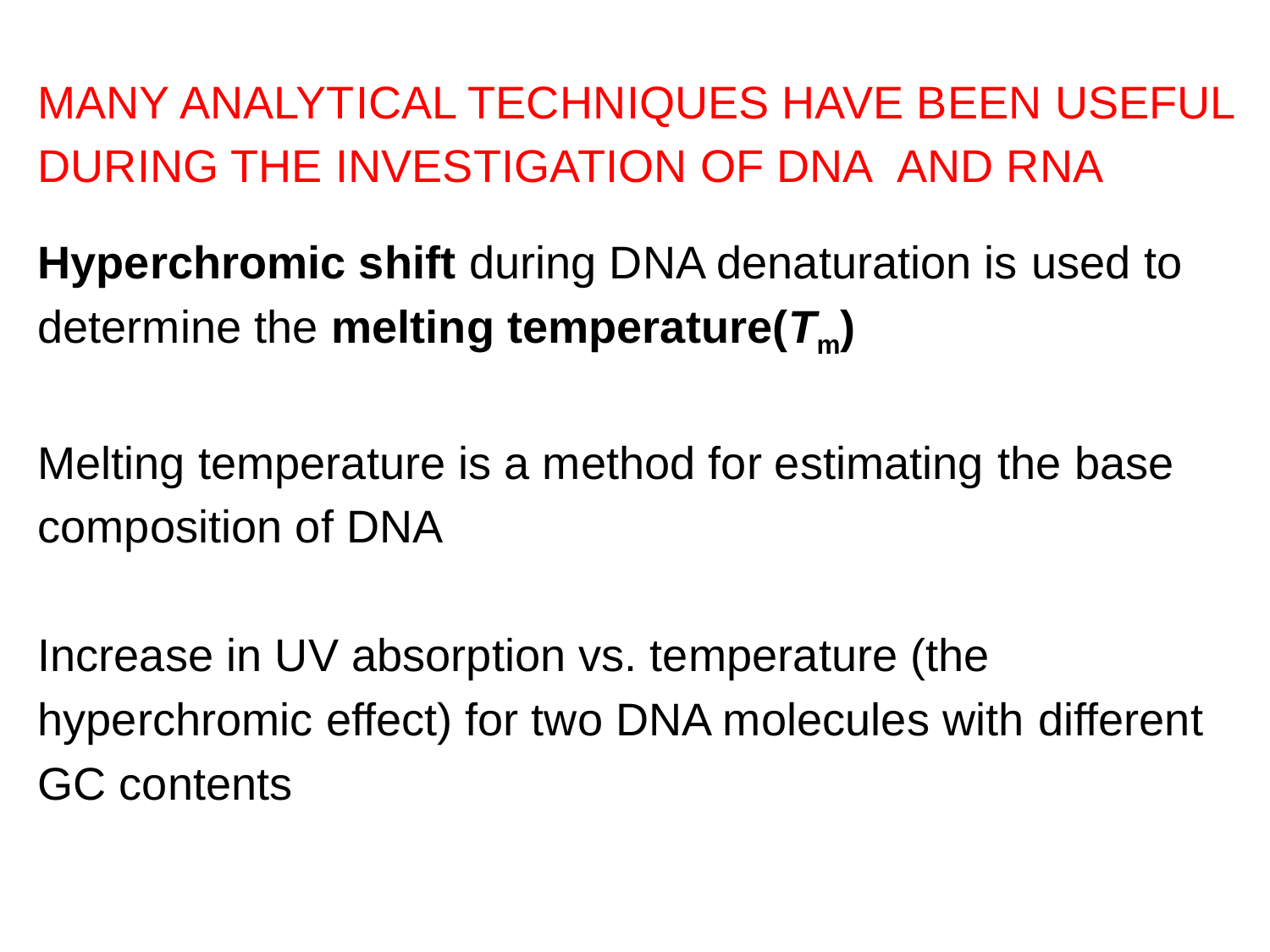

MANY ANALYTICAL TECHNIQUES HAVE BEEN USEFUL
DURING THE INVESTIGATION OF DNA  AND RNA

Hyperchromic shift during DNA denaturation is used to
determine the melting temperature(Tm)

Melting temperature is a method for estimating the base
composition of DNA

Increase in UV absorption vs. temperature (the
hyperchromic effect) for two DNA molecules with different
GC contents